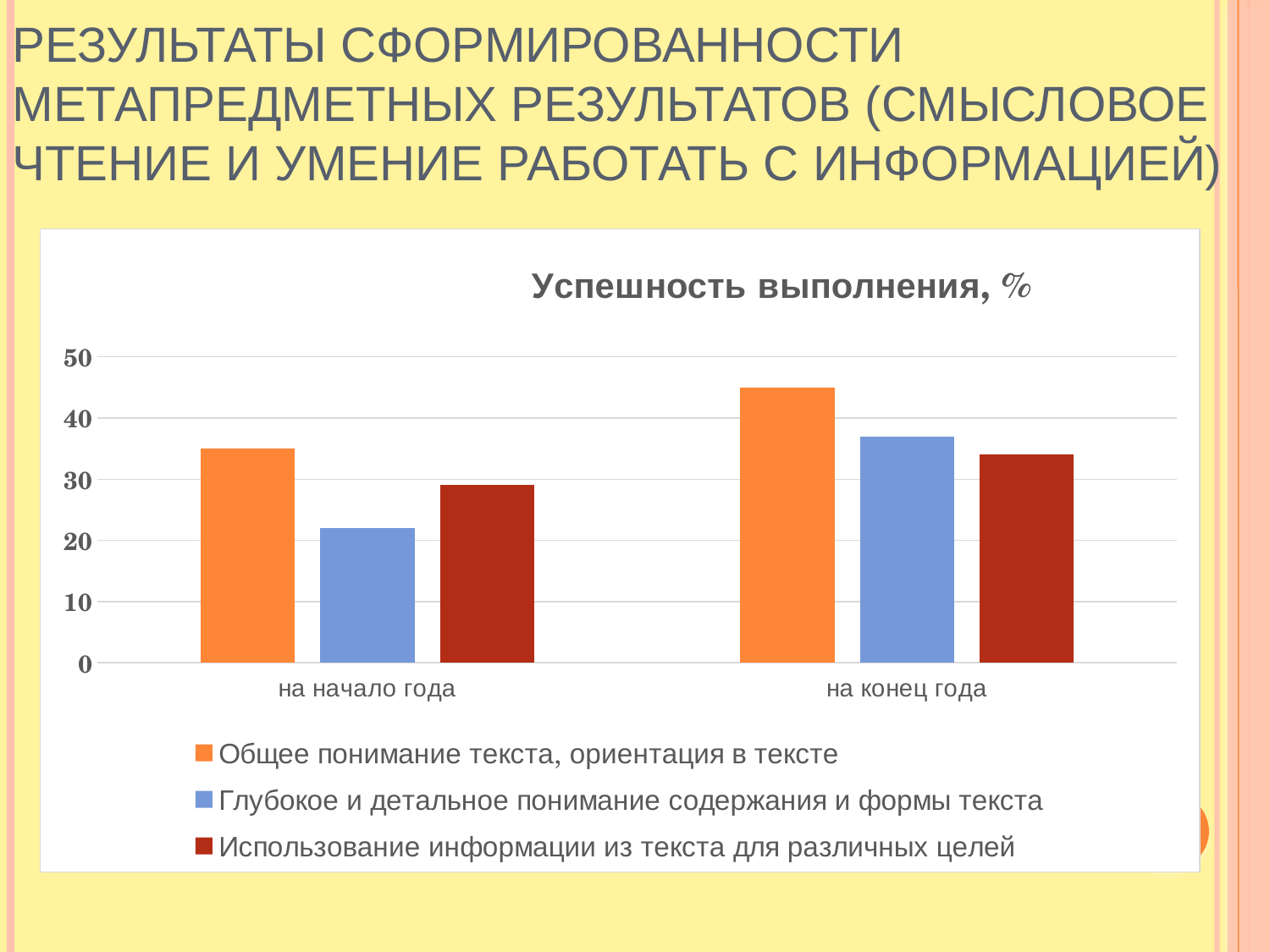

# Результаты сформированности метапредметных результатов (смысловое чтение и умение работать с информацией)

### Chart: Успешность выполнения, %

| Category | Общее понимание текста, ориентация в тексте | Глубокое и детальное понимание содержания и формы текста | Использование информации из текста для различных целей |
|---|---|---|---|
| на начало года | 35.0 | 22.0 | 29.0 |
| на конец года | 45.0 | 37.0 | 34.0 |